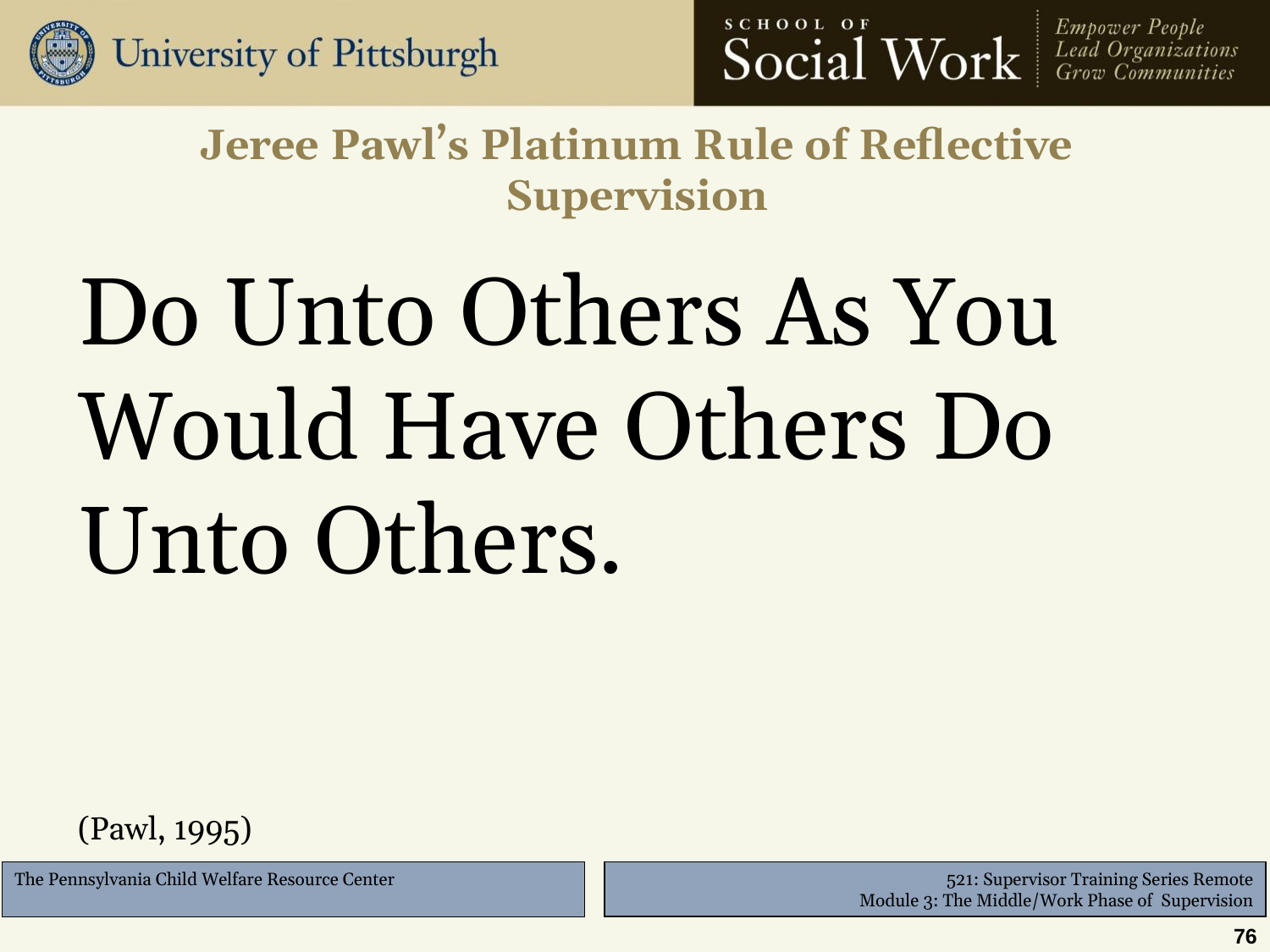

# Jeree Pawl’s Platinum Rule of Reflective Supervision
Do Unto Others As You Would Have Others Do Unto Others.

(Pawl, 1995)

76